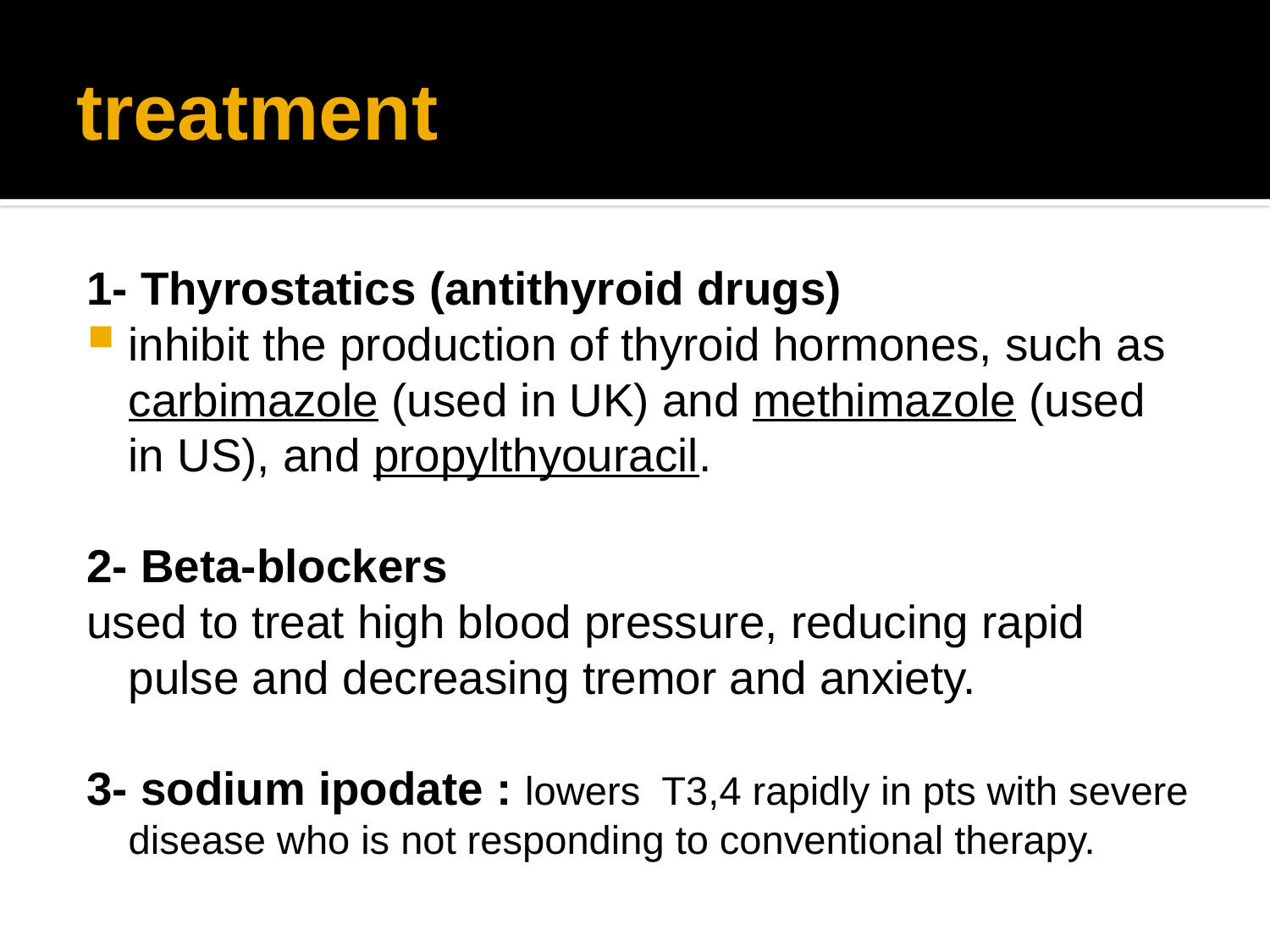

# treatment
1- Thyrostatics (antithyroid drugs)
inhibit the production of thyroid hormones, such as carbimazole (used in UK) and methimazole (used in US), and propylthyouracil.

2- Beta-blockers
used to treat high blood pressure, reducing rapid pulse and decreasing tremor and anxiety.

3- sodium ipodate : lowers  T3,4 rapidly in pts with severe disease who is not responding to conventional therapy.